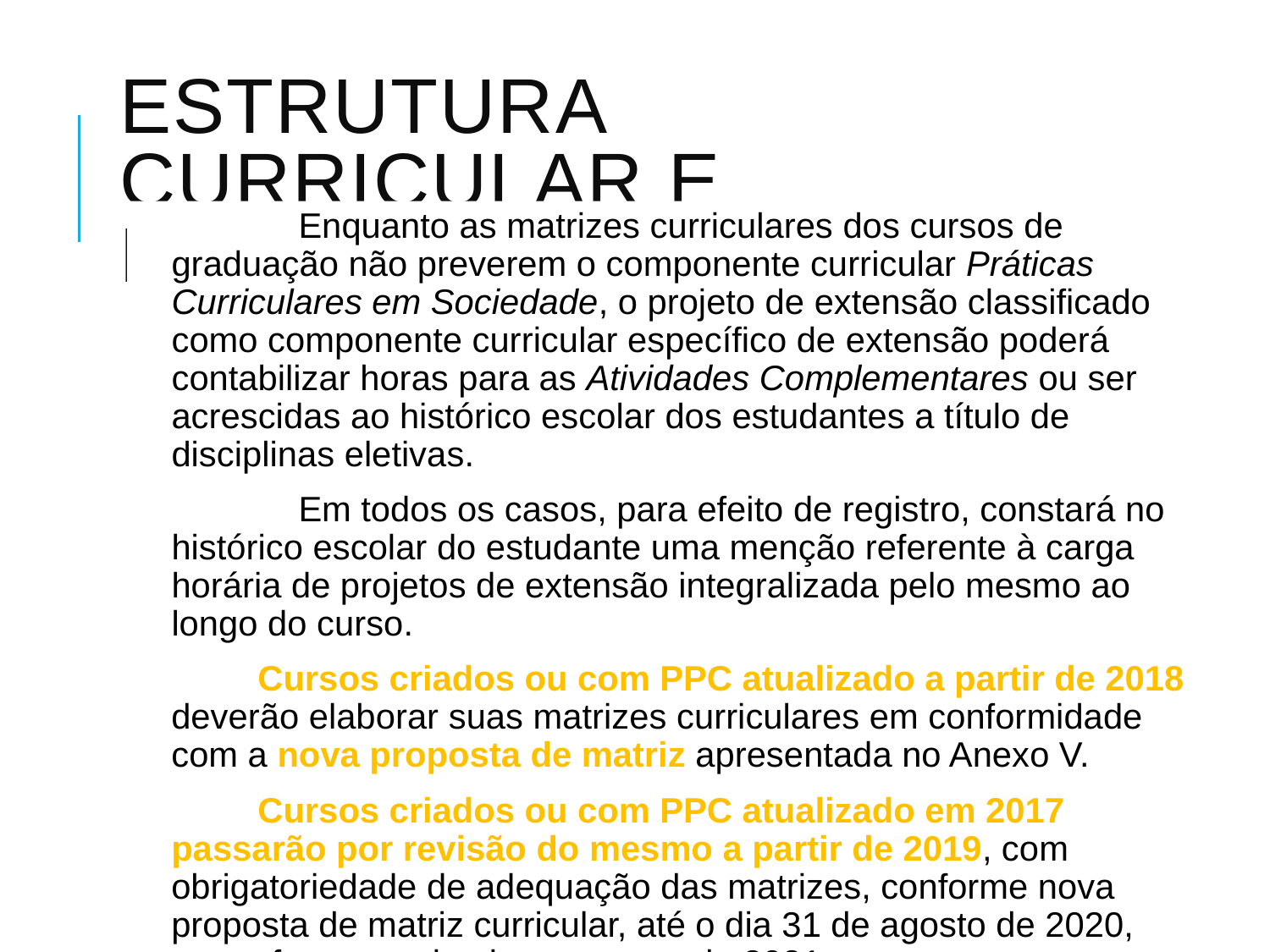

# Estrutura Curricular e Histórico
		Enquanto as matrizes curriculares dos cursos de graduação não preverem o componente curricular Práticas Curriculares em Sociedade, o projeto de extensão classificado como componente curricular específico de extensão poderá contabilizar horas para as Atividades Complementares ou ser acrescidas ao histórico escolar dos estudantes a título de disciplinas eletivas.
		Em todos os casos, para efeito de registro, constará no histórico escolar do estudante uma menção referente à carga horária de projetos de extensão integralizada pelo mesmo ao longo do curso.
Cursos criados ou com PPC atualizado a partir de 2018 deverão elaborar suas matrizes curriculares em conformidade com a nova proposta de matriz apresentada no Anexo V.
Cursos criados ou com PPC atualizado em 2017 passarão por revisão do mesmo a partir de 2019, com obrigatoriedade de adequação das matrizes, conforme nova proposta de matriz curricular, até o dia 31 de agosto de 2020, para oferta no primeiro semestre de 2021.